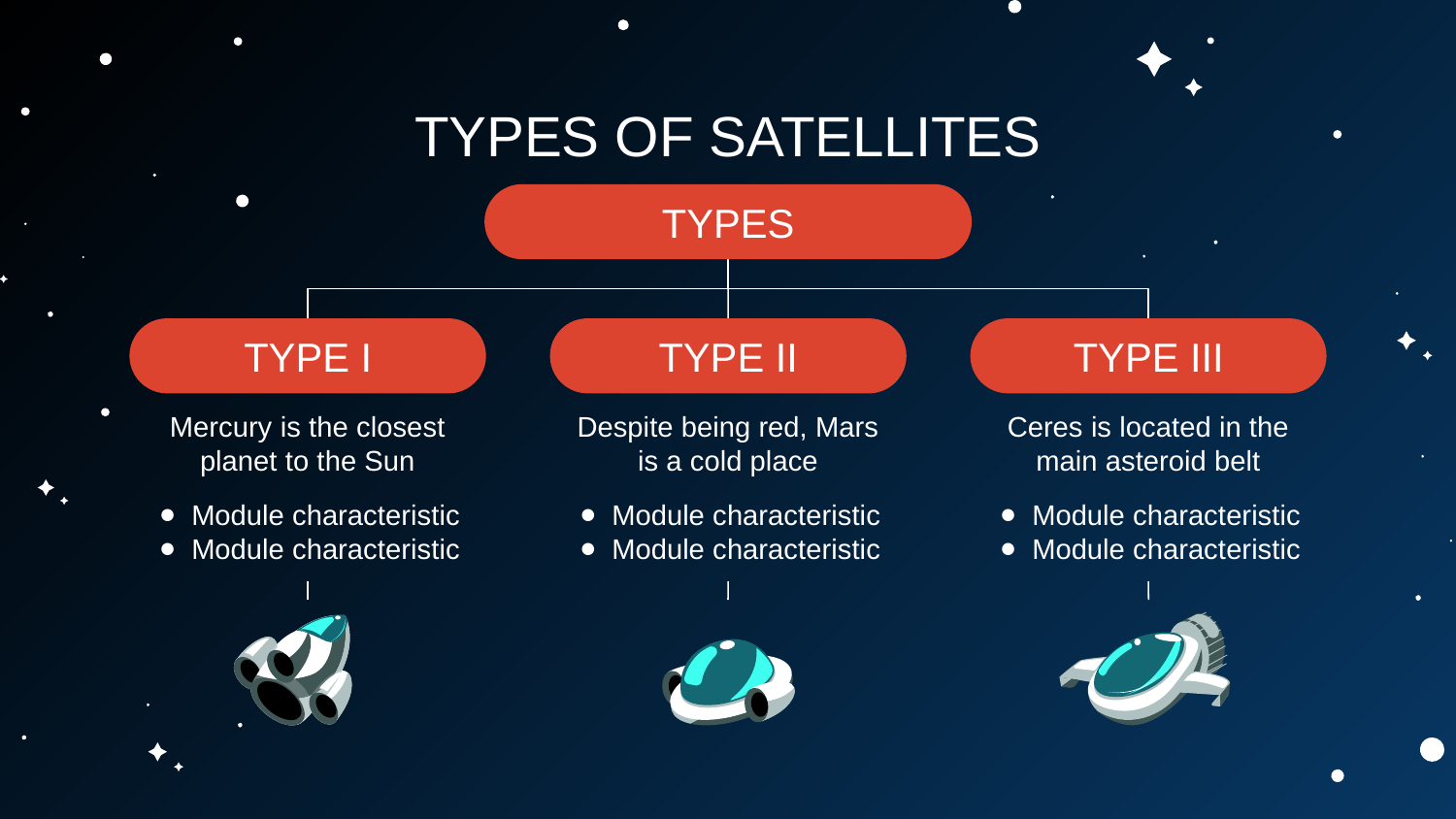

# TYPES OF SATELLITES
TYPES
TYPE I
TYPE II
TYPE III
Mercury is the closest planet to the Sun
Module characteristic
Module characteristic
Despite being red, Mars is a cold place
Module characteristic
Module characteristic
Ceres is located in the main asteroid belt
Module characteristic
Module characteristic